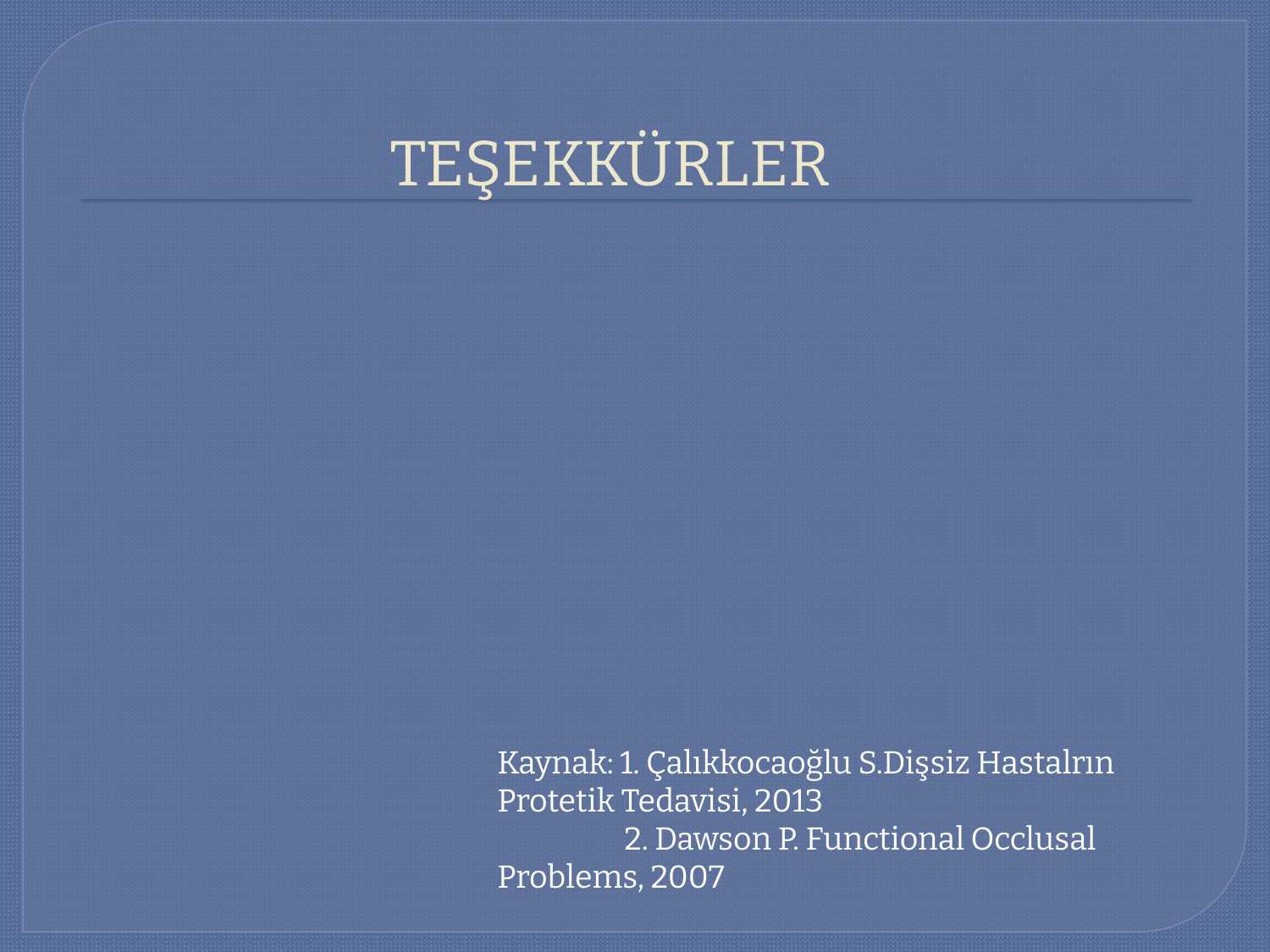

# TEŞEKKÜRLER
Kaynak: 1. Çalıkkocaoğlu S.Dişsiz Hastalrın  	Protetik Tedavisi, 2013
	2. Dawson P. Functional Occlusal 	Problems, 2007